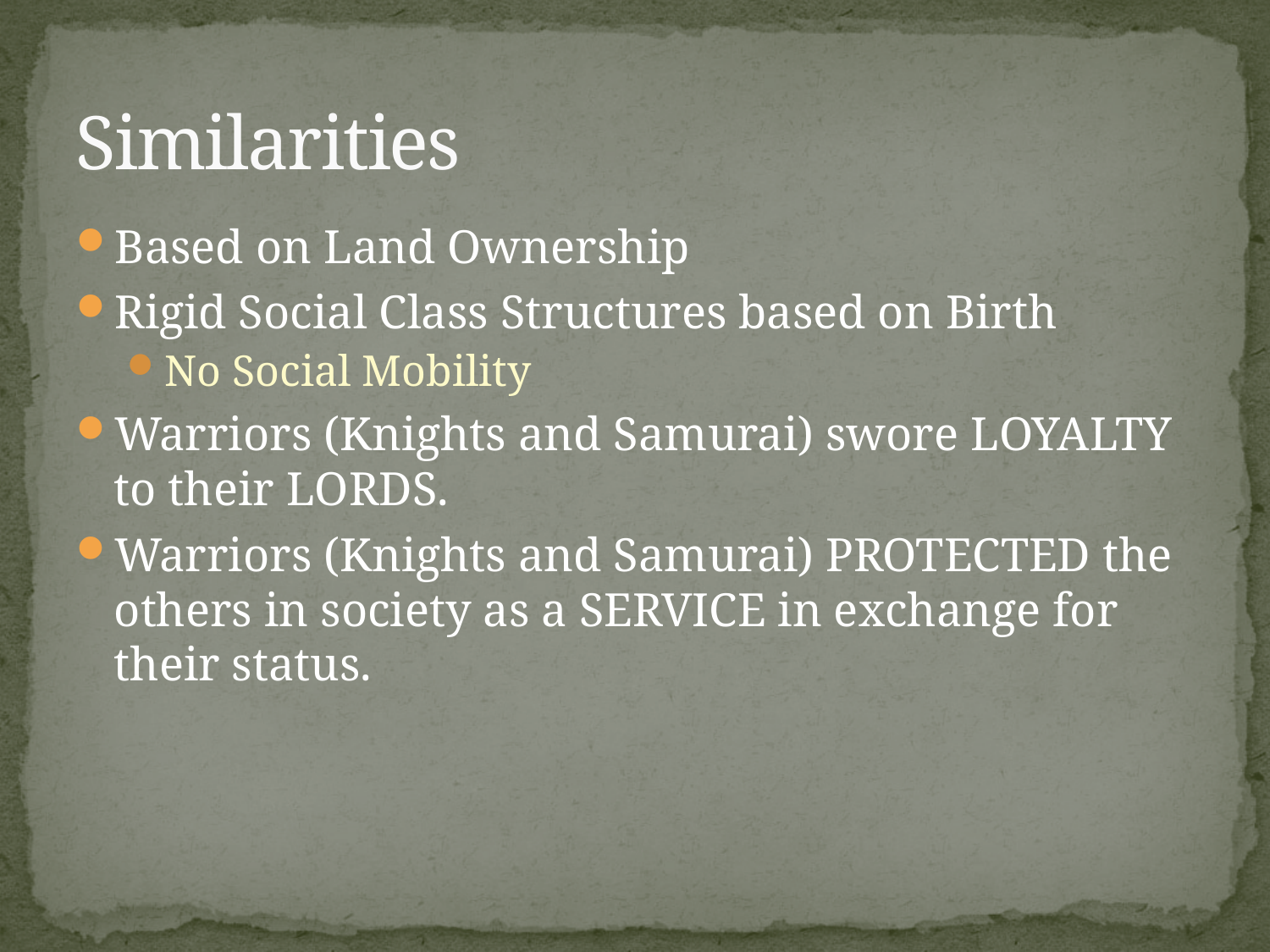

# Similarities
Based on Land Ownership
Rigid Social Class Structures based on Birth
No Social Mobility
Warriors (Knights and Samurai) swore LOYALTY to their LORDS.
Warriors (Knights and Samurai) PROTECTED the others in society as a SERVICE in exchange for their status.